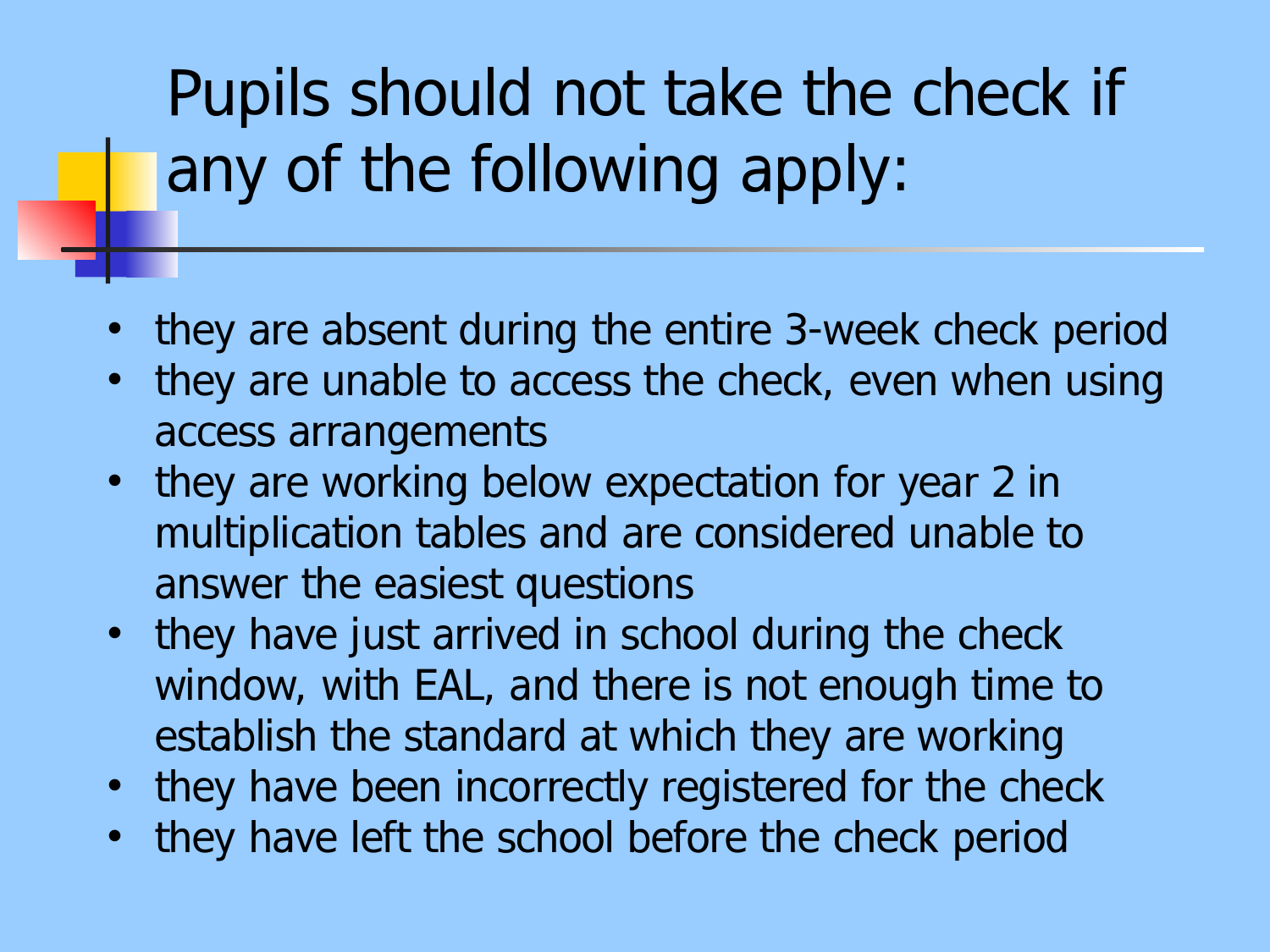

Pupils should not take the check if any of the following apply:
they are absent during the entire 3-week check period
they are unable to access the check, even when using access arrangements
they are working below expectation for year 2 in multiplication tables and are considered unable to answer the easiest questions
they have just arrived in school during the check window, with EAL, and there is not enough time to establish the standard at which they are working
they have been incorrectly registered for the check
they have left the school before the check period